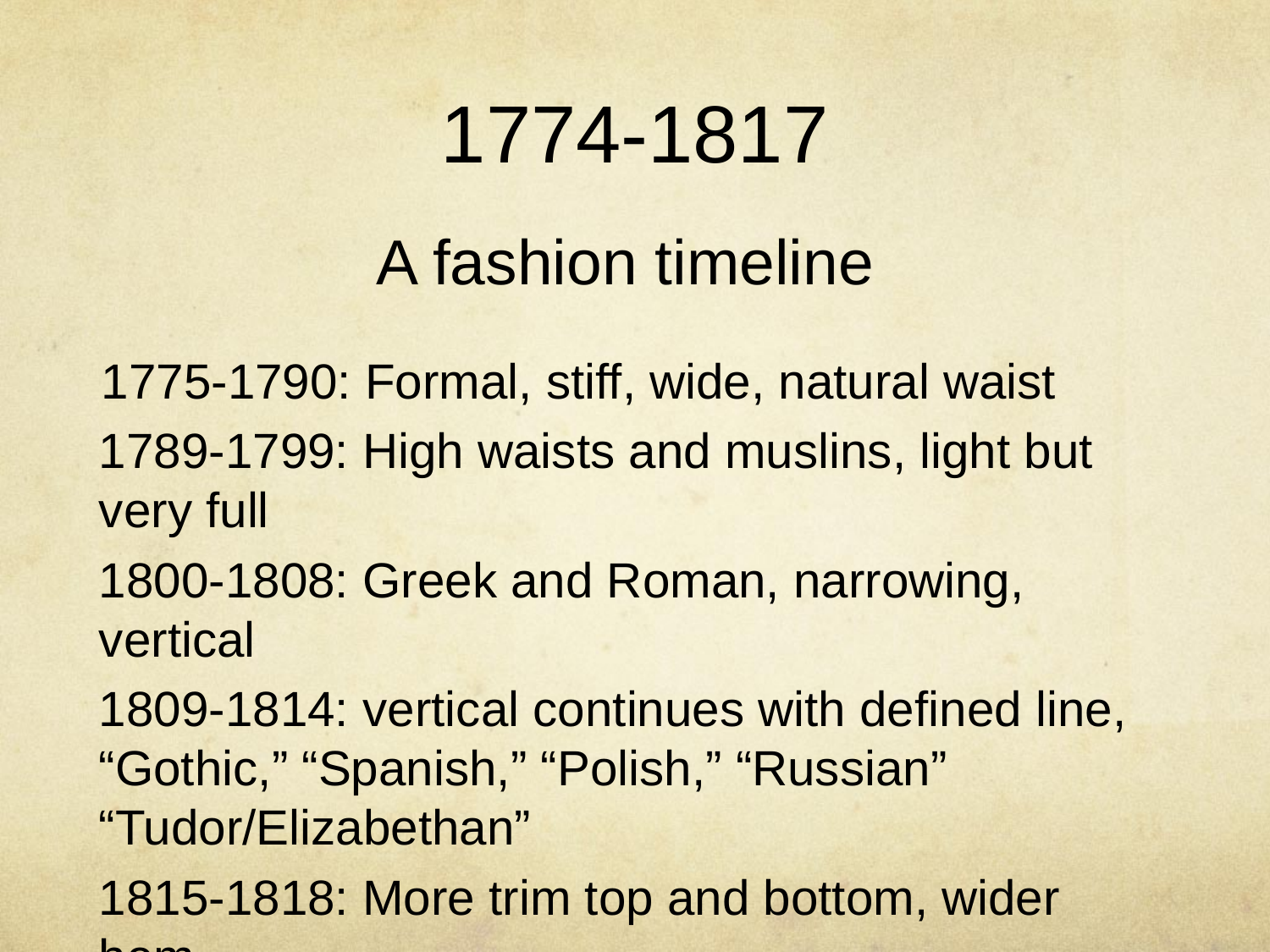

# 1774-1817
A fashion timeline

1775-1790: Formal, stiff, wide, natural waist
1789-1799: High waists and muslins, light but very full
1800-1808: Greek and Roman, narrowing, vertical
1809-1814: vertical continues with defined line, “Gothic,” “Spanish,” “Polish,” “Russian” “Tudor/Elizabethan”
1815-1818: More trim top and bottom, wider hem
1820s: Waistlines drop, shoulders and skirts go wide
After 1828: vertical no more!